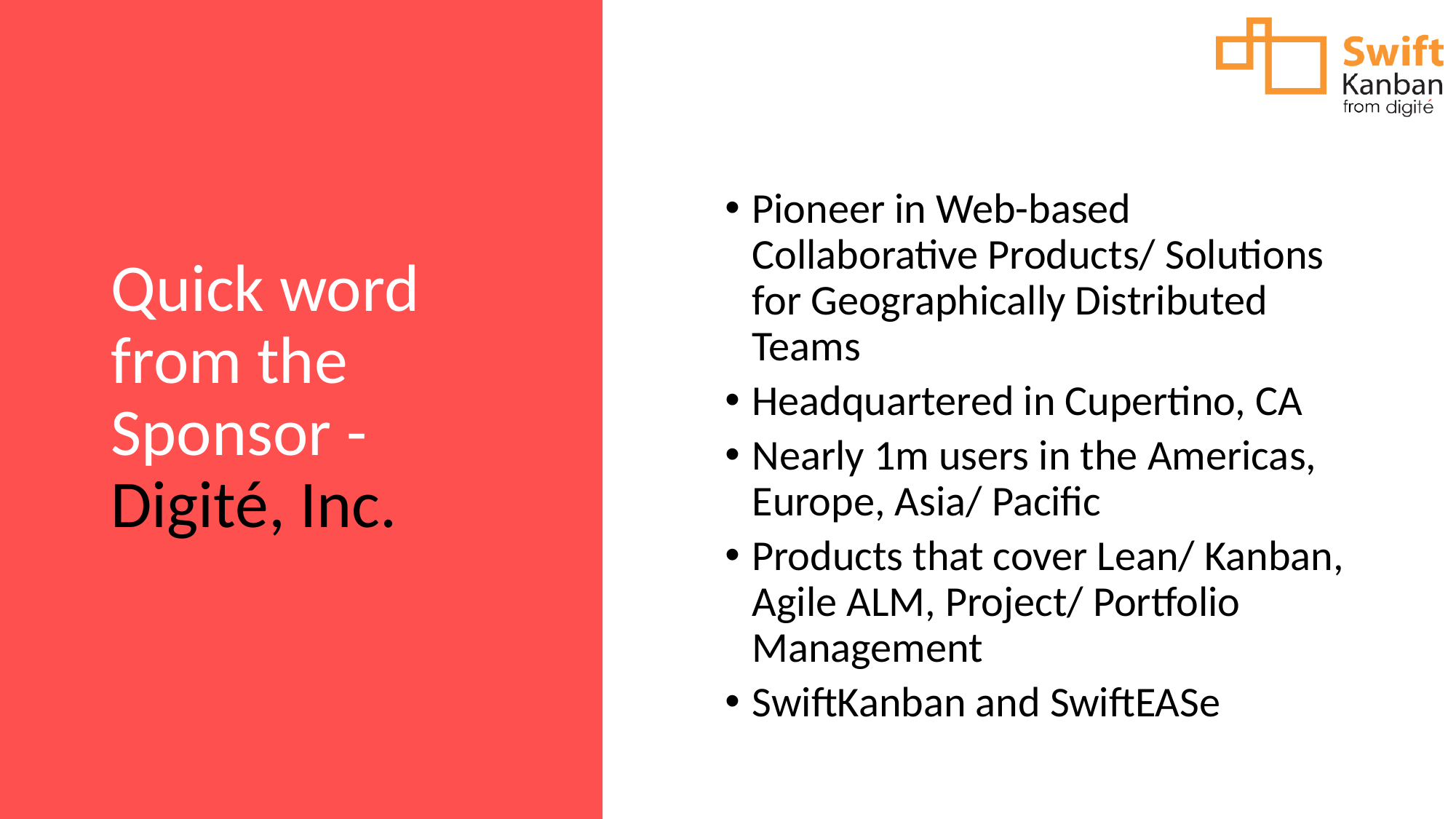

# Quick word from the Sponsor - Digité, Inc.
Pioneer in Web-based Collaborative Products/ Solutions for Geographically Distributed Teams
Headquartered in Cupertino, CA
Nearly 1m users in the Americas, Europe, Asia/ Pacific
Products that cover Lean/ Kanban, Agile ALM, Project/ Portfolio Management
SwiftKanban and SwiftEASe